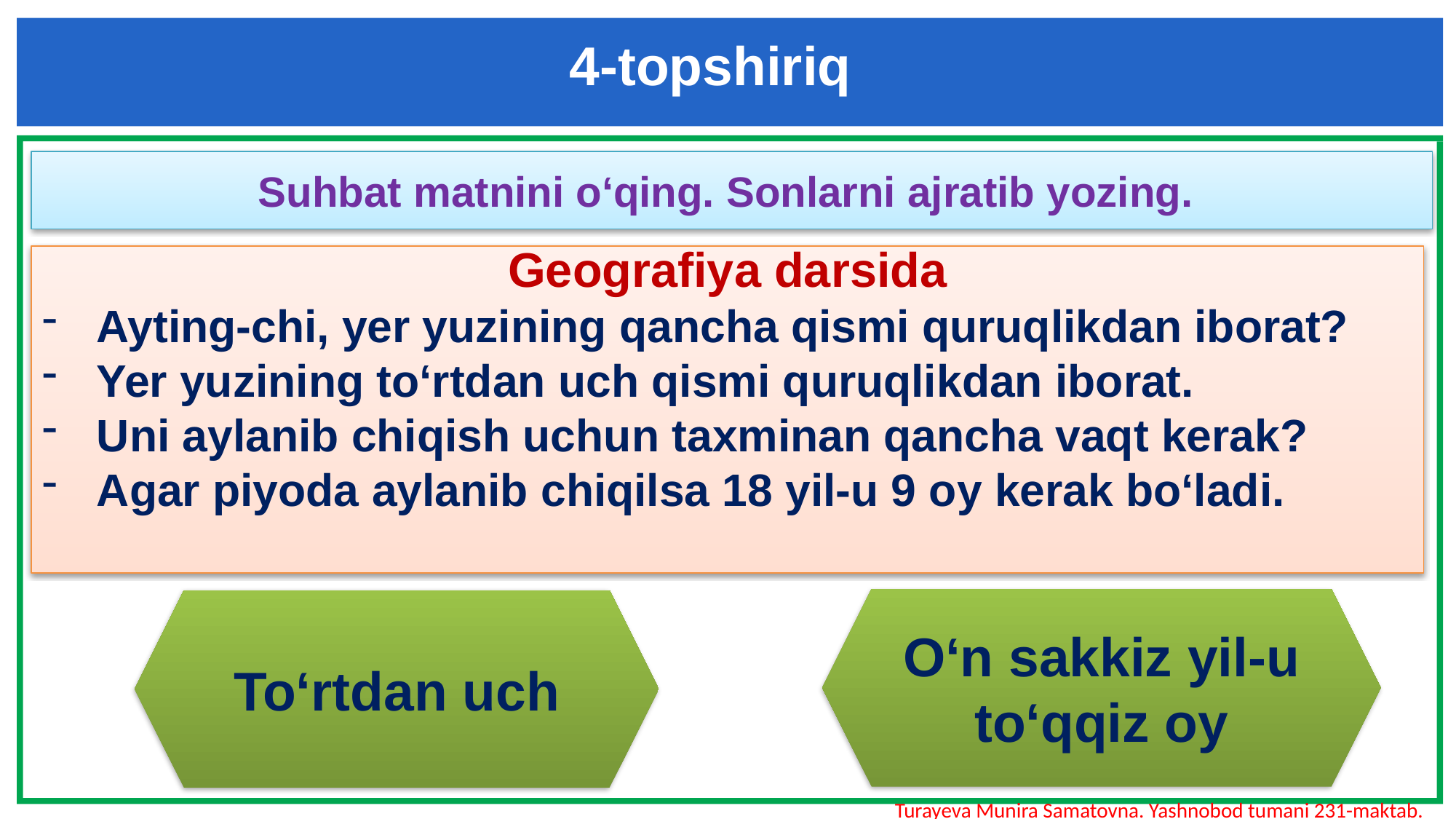

4-topshiriq
Suhbat matnini o‘qing. Sonlarni ajratib yozing.

Geografiya darsida
Ayting-chi, yer yuzining qancha qismi quruqlikdan iborat?
Yer yuzining to‘rtdan uch qismi quruqlikdan iborat.
Uni aylanib chiqish uchun taxminan qancha vaqt kerak?
Agar piyoda aylanib chiqilsa 18 yil-u 9 oy kerak bo‘ladi.

O‘n sakkiz yil-u to‘qqiz oy
To‘rtdan uch
Turayeva Munira Samatovna. Yashnobod tumani 231-maktab.